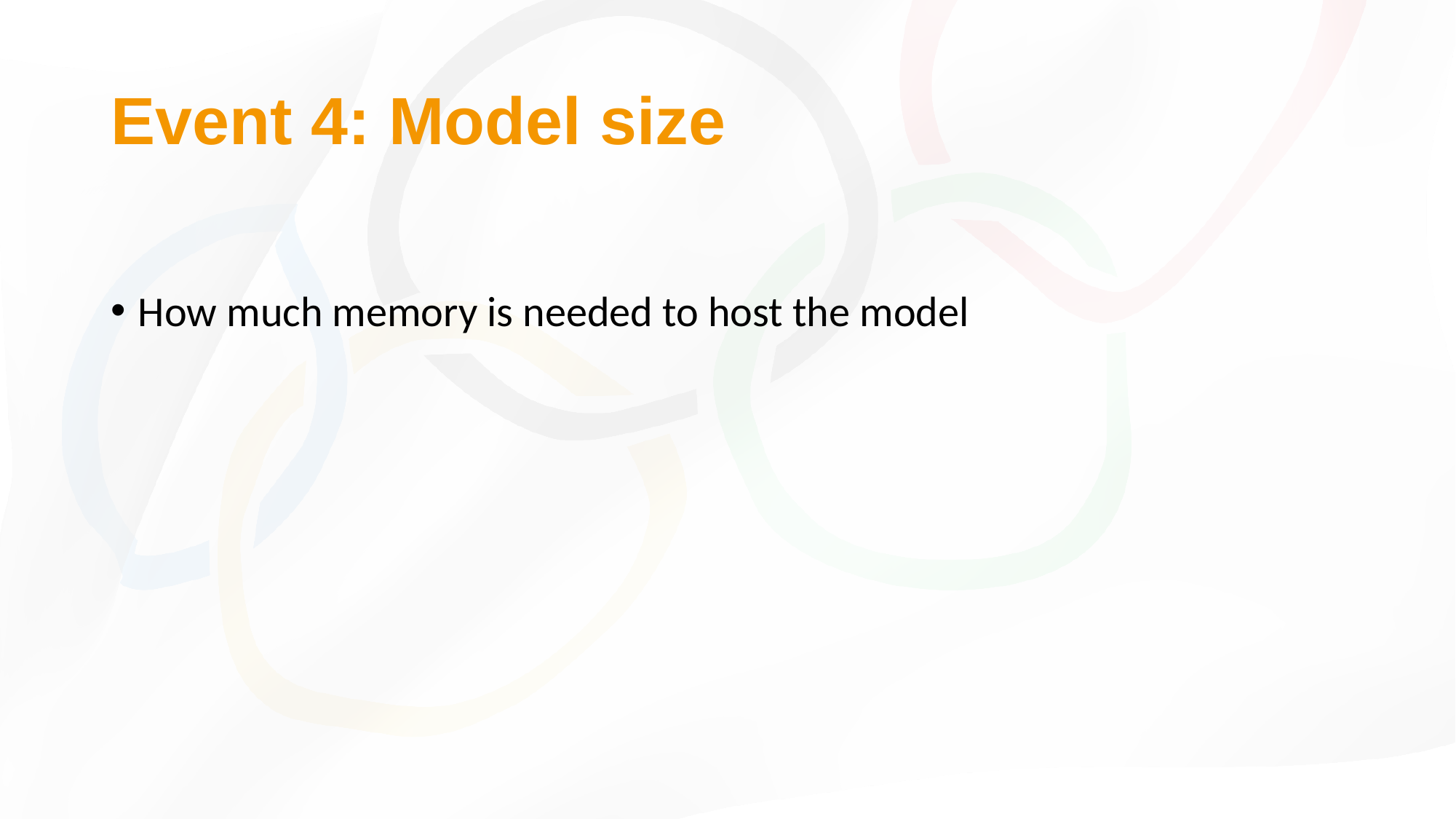

# Event 4: Model size

How much memory is needed to host the model